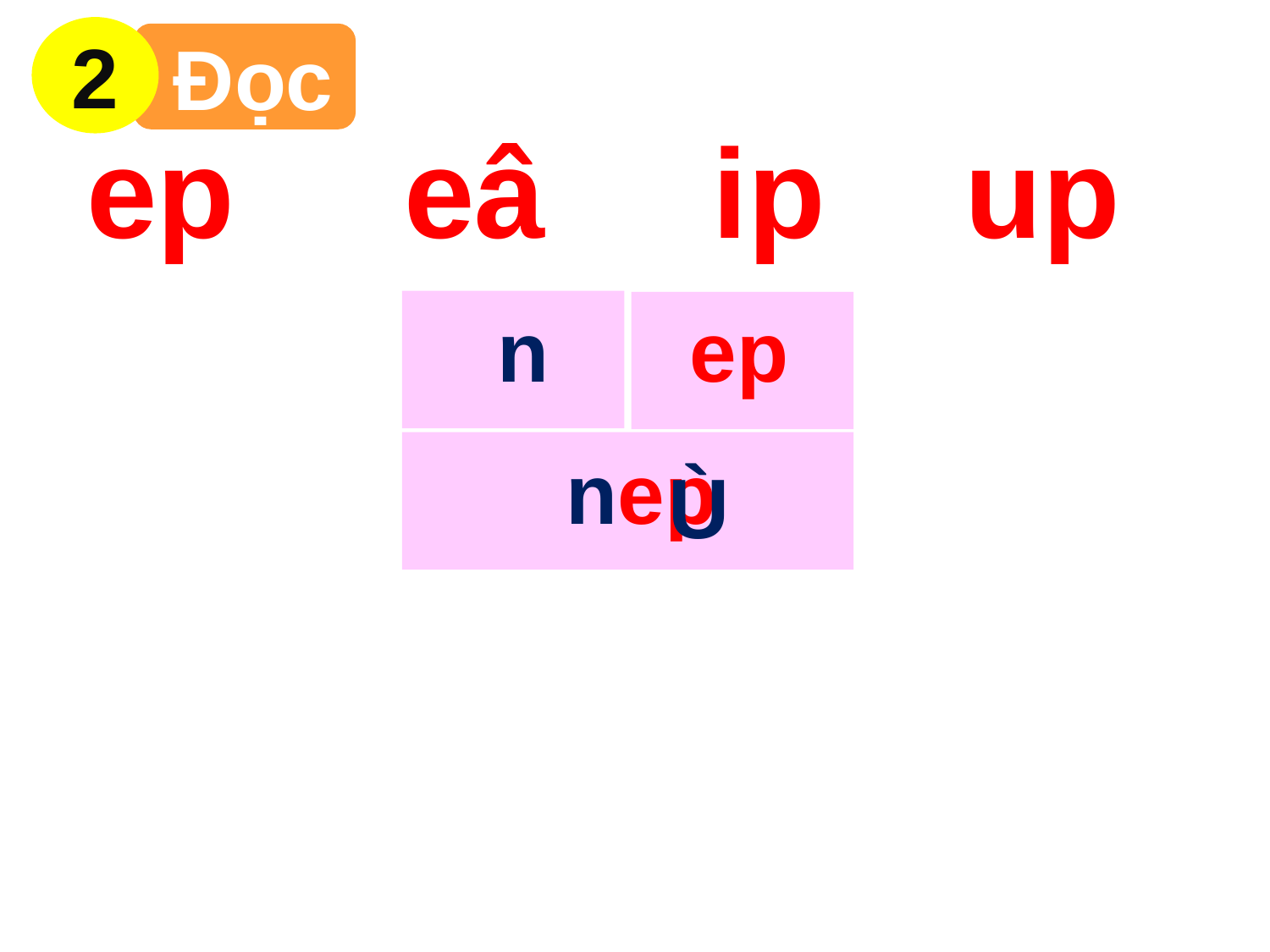

2
 Đọc
up
ep
eâp
ip

ep
n
nep
Ù